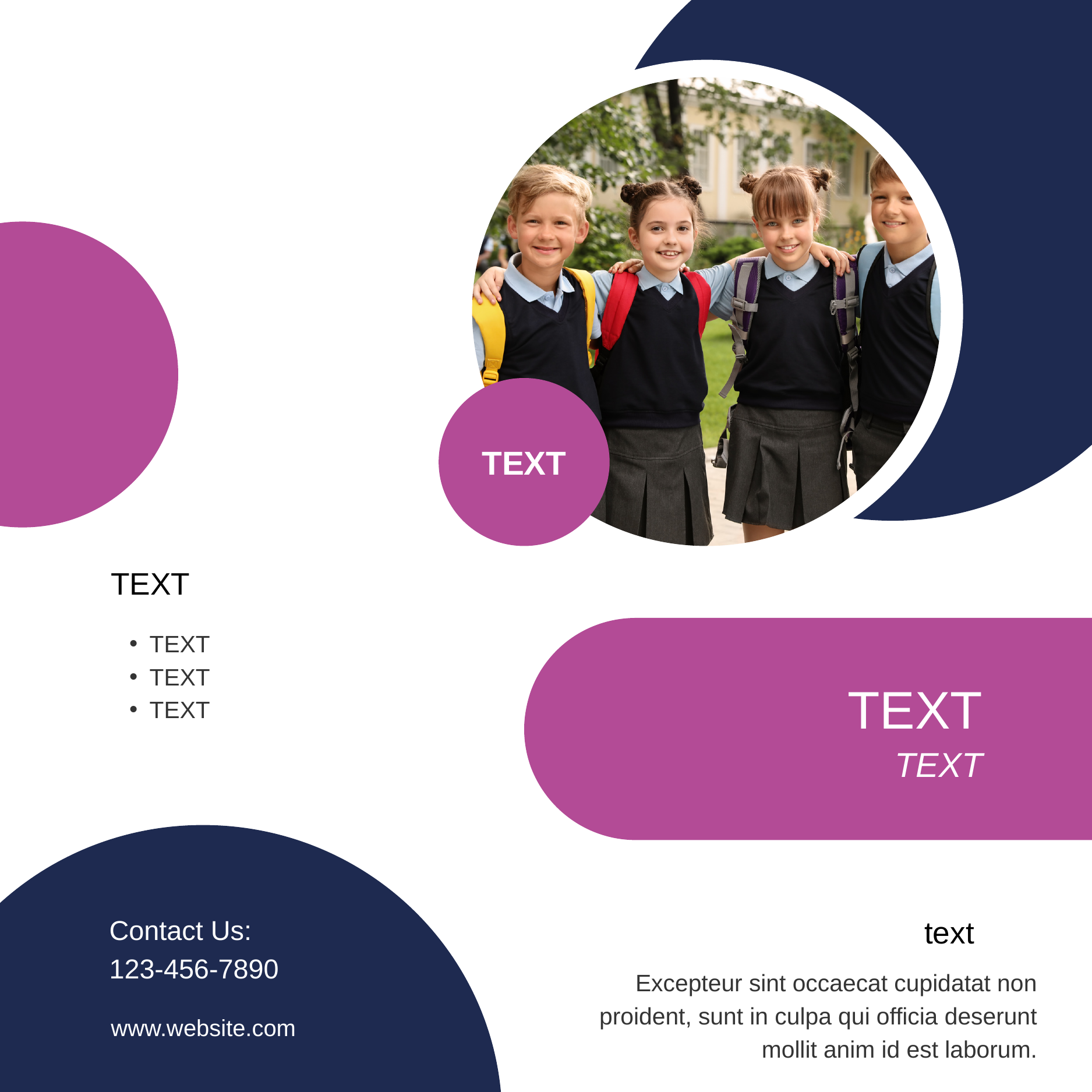

TEXT

TEXT
TEXT
TEXT
TEXT
TEXT
TEXT

text
Contact Us:
123-456-7890
Excepteur sint occaecat cupidatat non proident, sunt in culpa qui officia deserunt mollit anim id est laborum.
www.website.com